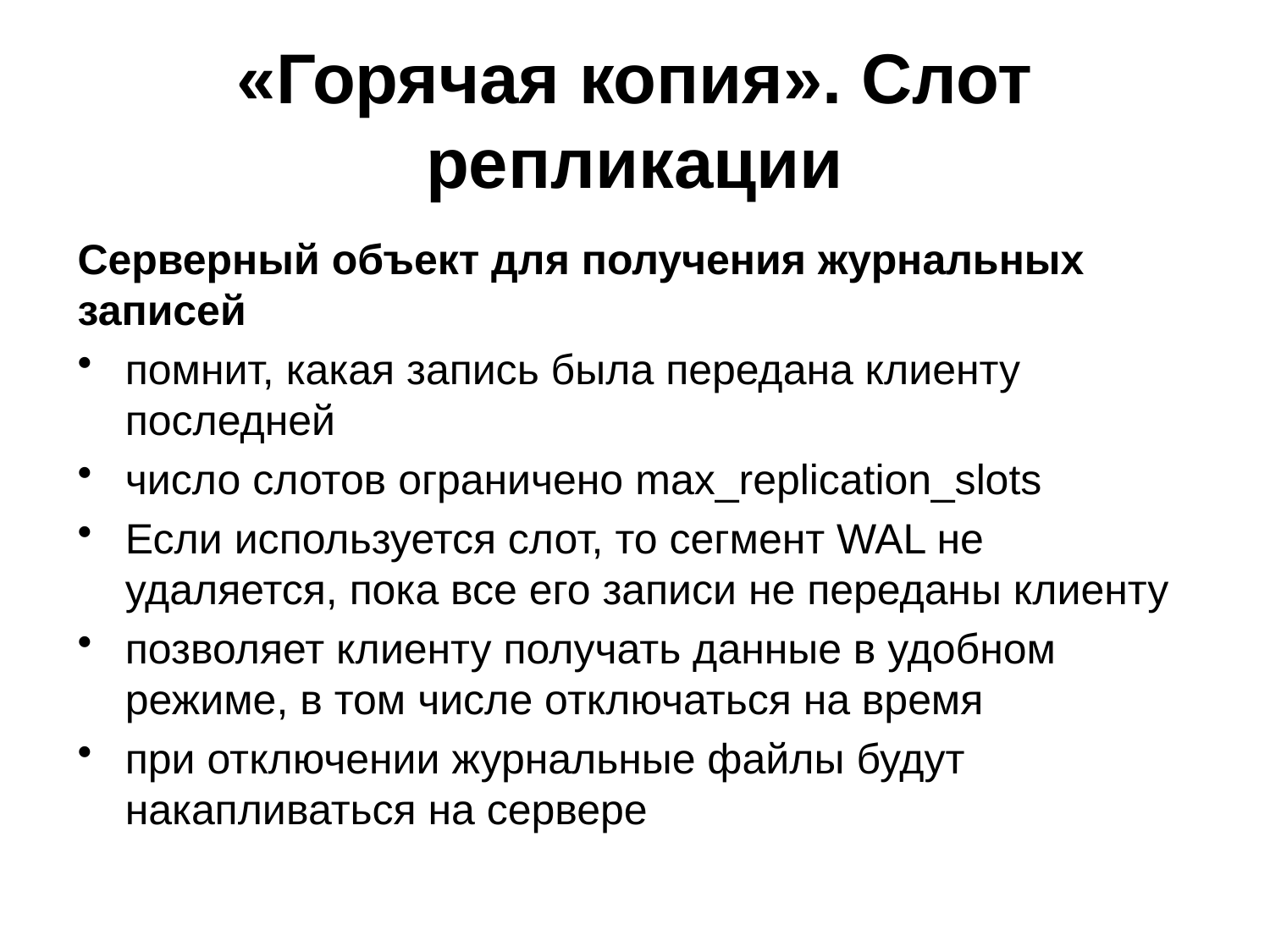

# «Горячая копия». Слот репликации
Серверный объект для получения журнальных записей
помнит, какая запись была передана клиенту последней
число слотов ограничено max_replication_slots
Если используется слот, то сегмент WAL не удаляется, пока все его записи не переданы клиенту
позволяет клиенту получать данные в удобном режиме, в том числе отключаться на время
при отключении журнальные файлы будут накапливаться на сервере